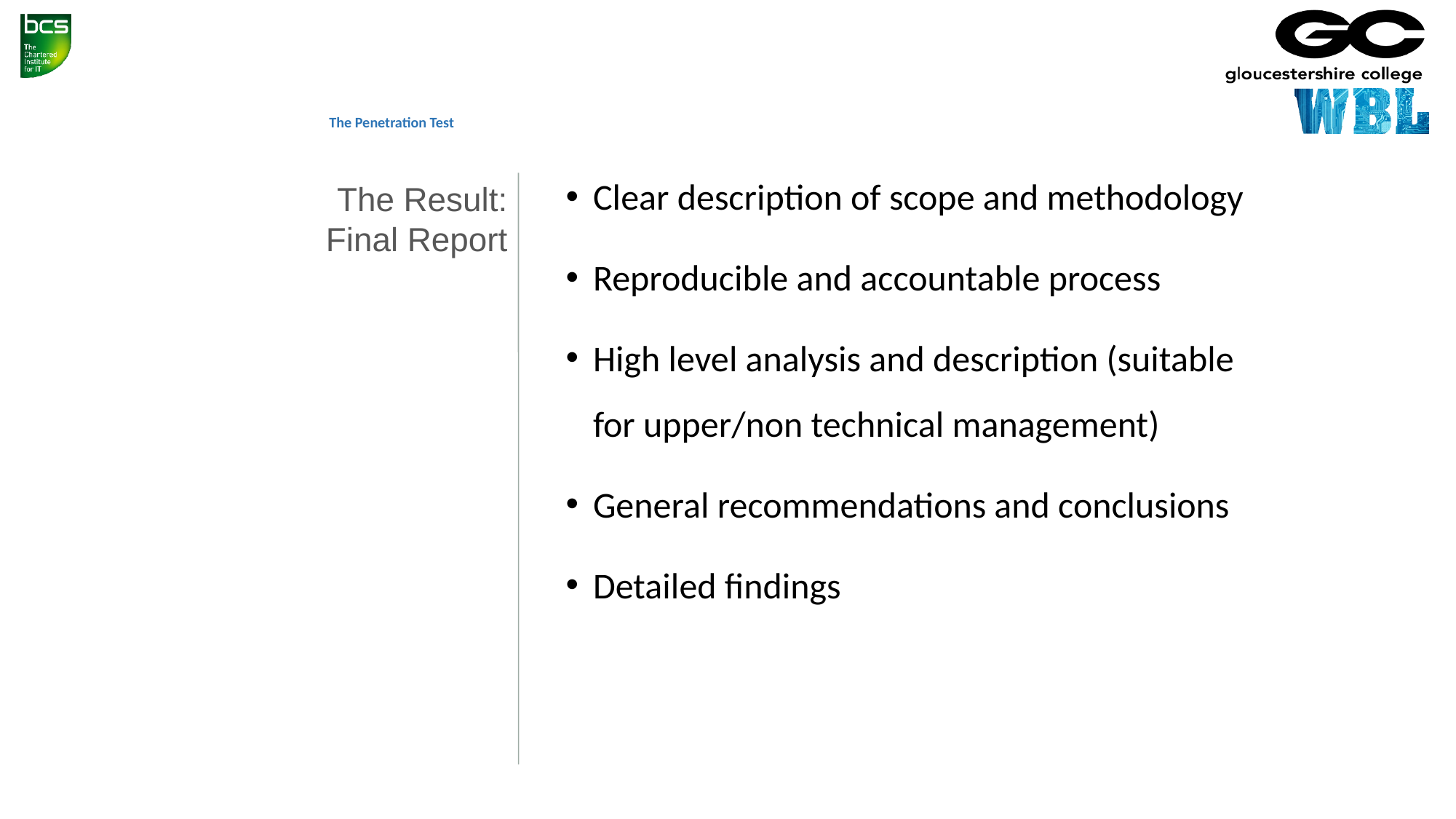

# The Penetration Test
The Result: Final Report

Clear description of scope and methodology
Reproducible and accountable process
High level analysis and description (suitable for upper/non technical management)
General recommendations and conclusions
Detailed findings